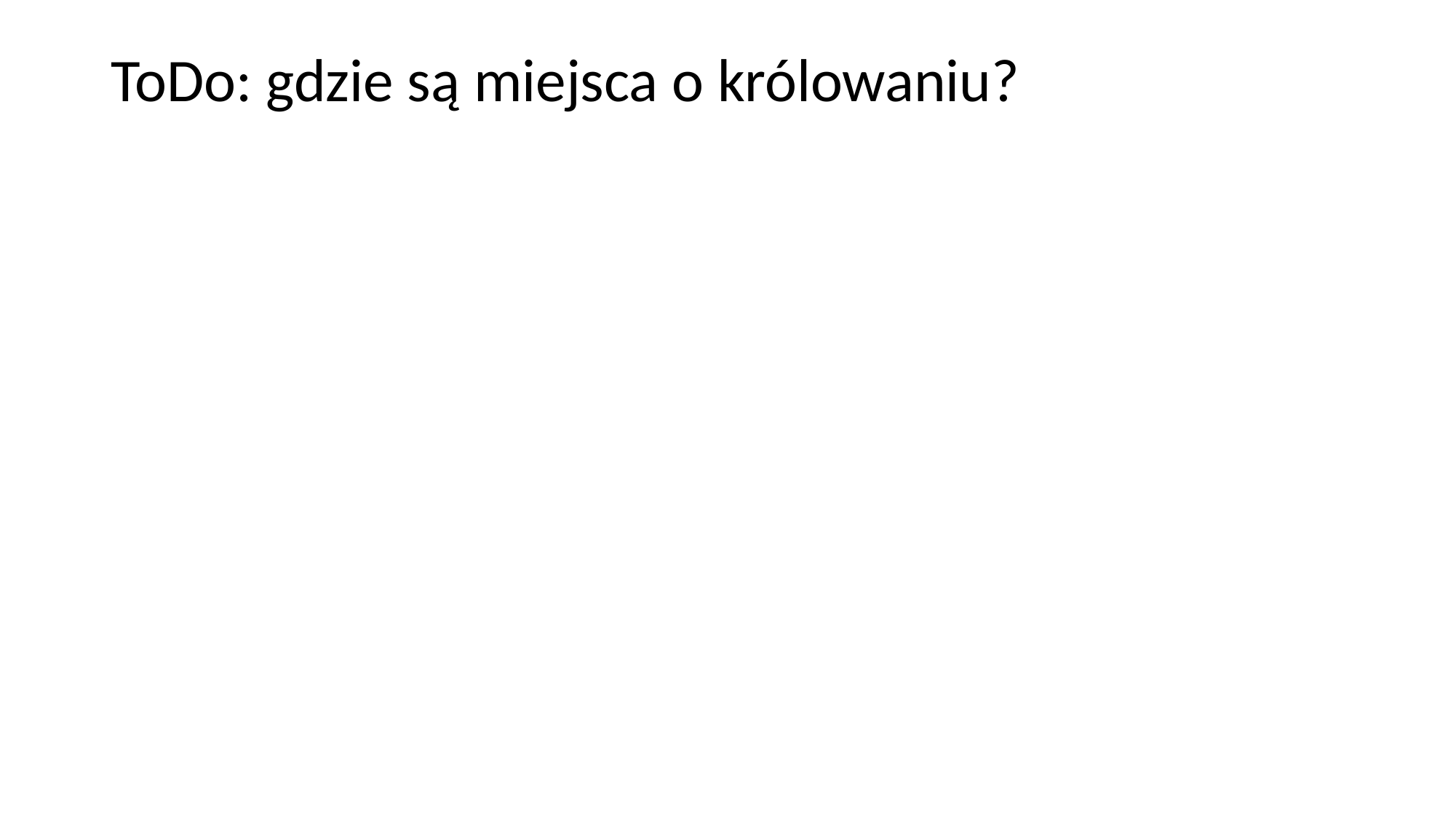

# ToDo: gdzie są miejsca o królowaniu?